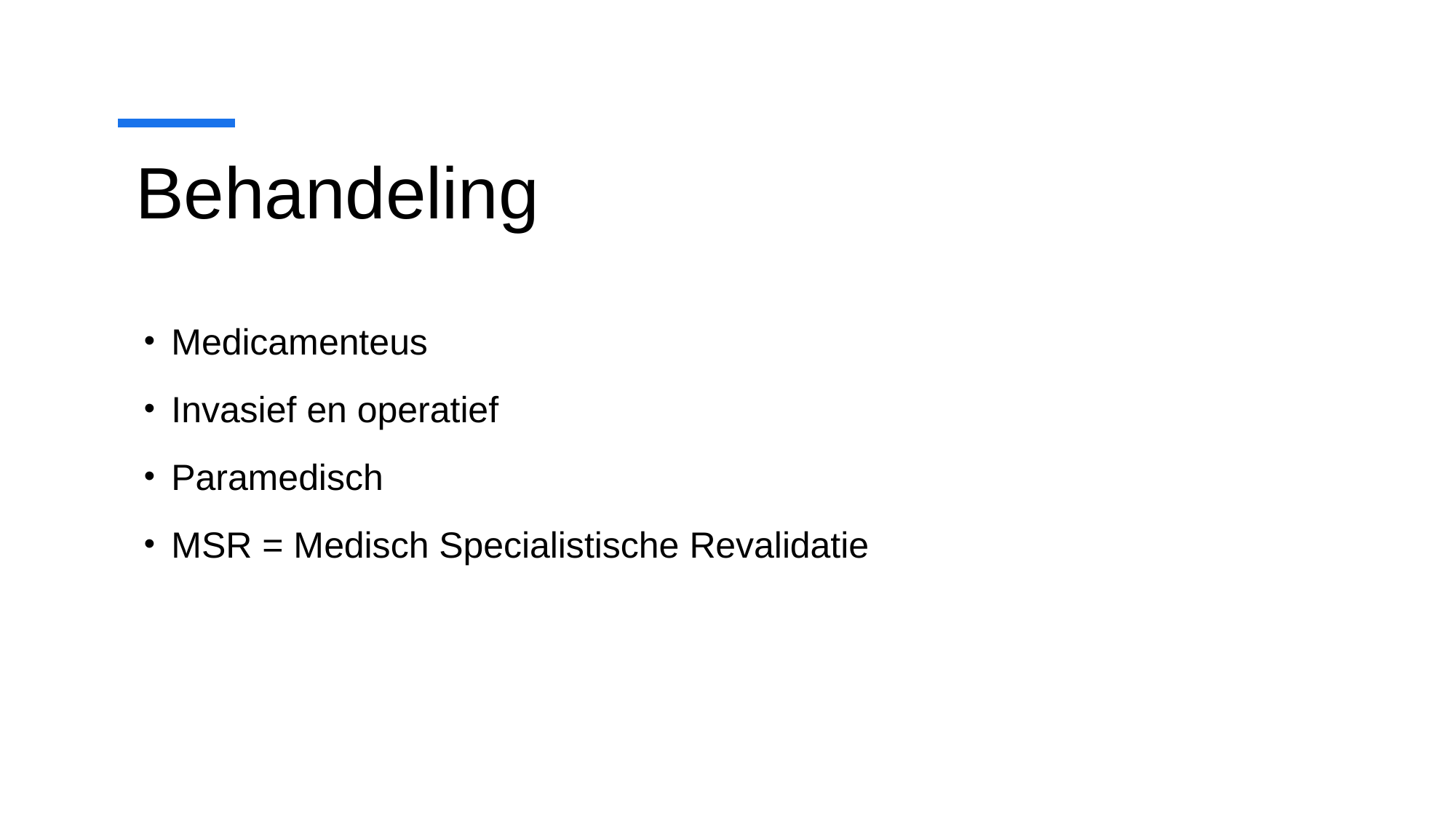

# Behandeling
Medicamenteus
Invasief en operatief
Paramedisch
MSR = Medisch Specialistische Revalidatie